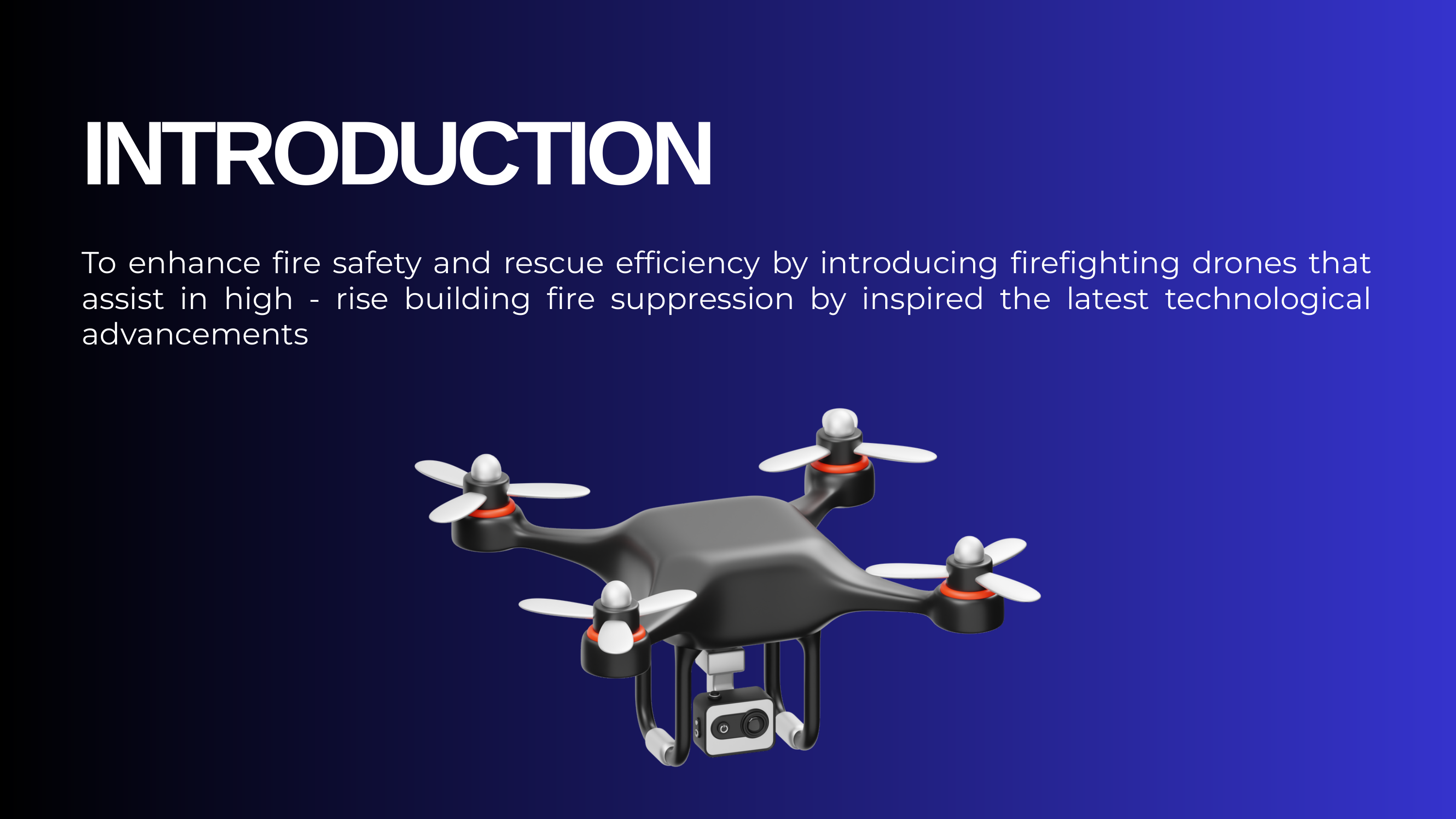

INTRODUCTION
To enhance fire safety and rescue efficiency by introducing firefighting drones that assist in high - rise building fire suppression by inspired the latest technological advancements